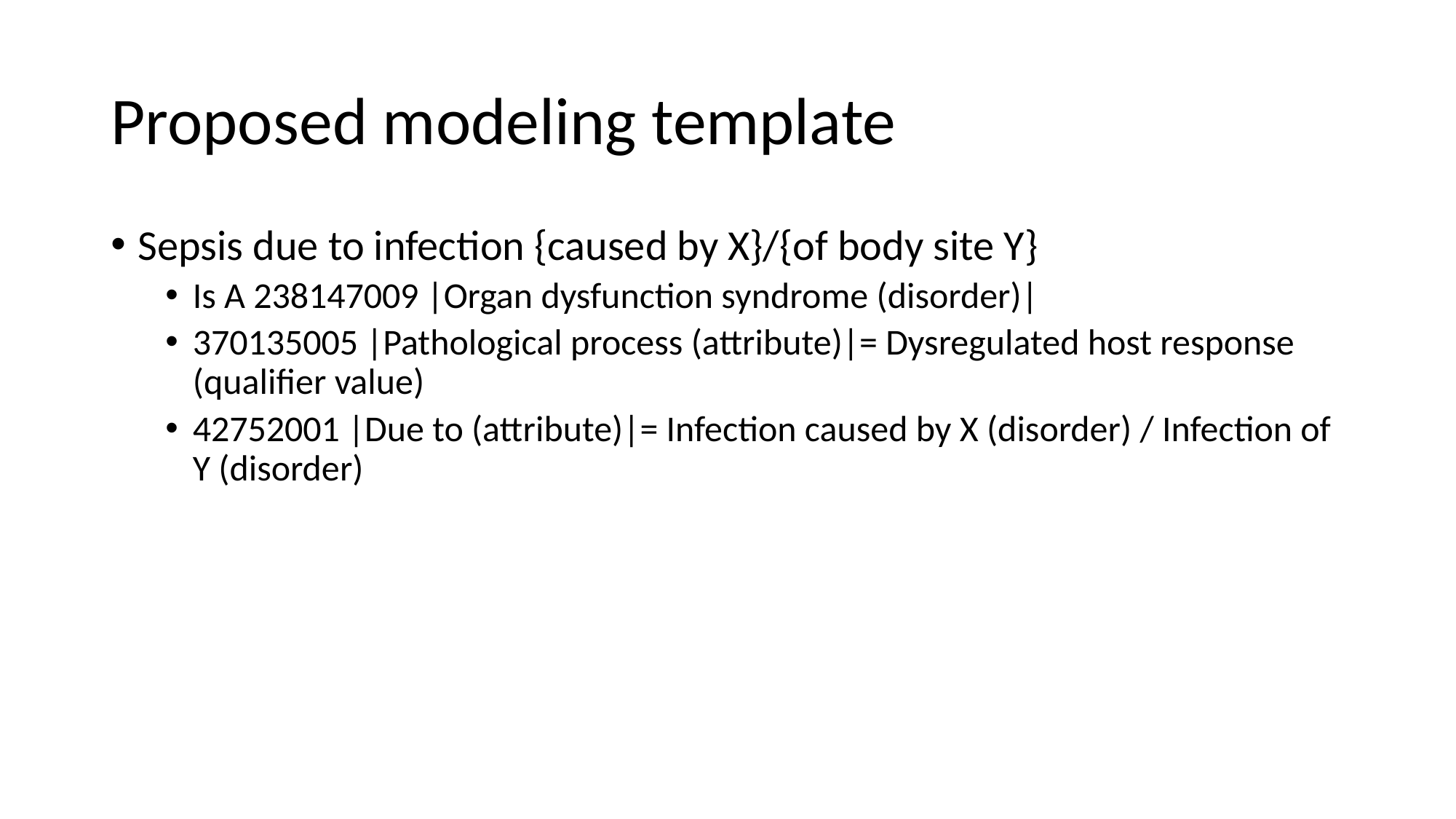

# Proposed modeling template
Sepsis due to infection {caused by X}/{of body site Y}
Is A 238147009 |Organ dysfunction syndrome (disorder)|
370135005 |Pathological process (attribute)|= Dysregulated host response (qualifier value)
42752001 |Due to (attribute)|= Infection caused by X (disorder) / Infection of Y (disorder)